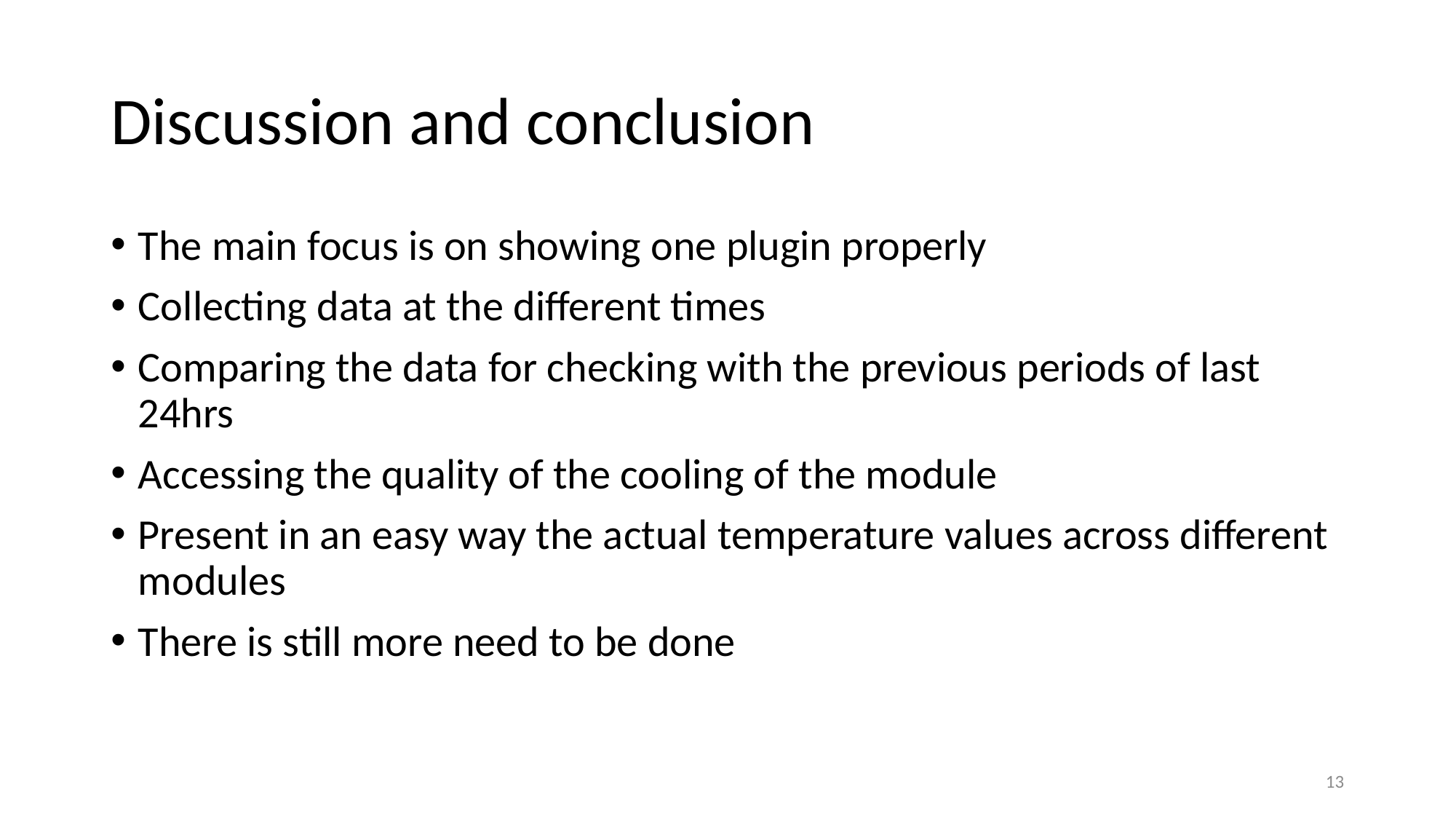

# Discussion and conclusion
The main focus is on showing one plugin properly
Collecting data at the different times
Comparing the data for checking with the previous periods of last 24hrs
Accessing the quality of the cooling of the module
Present in an easy way the actual temperature values across different modules
There is still more need to be done

13